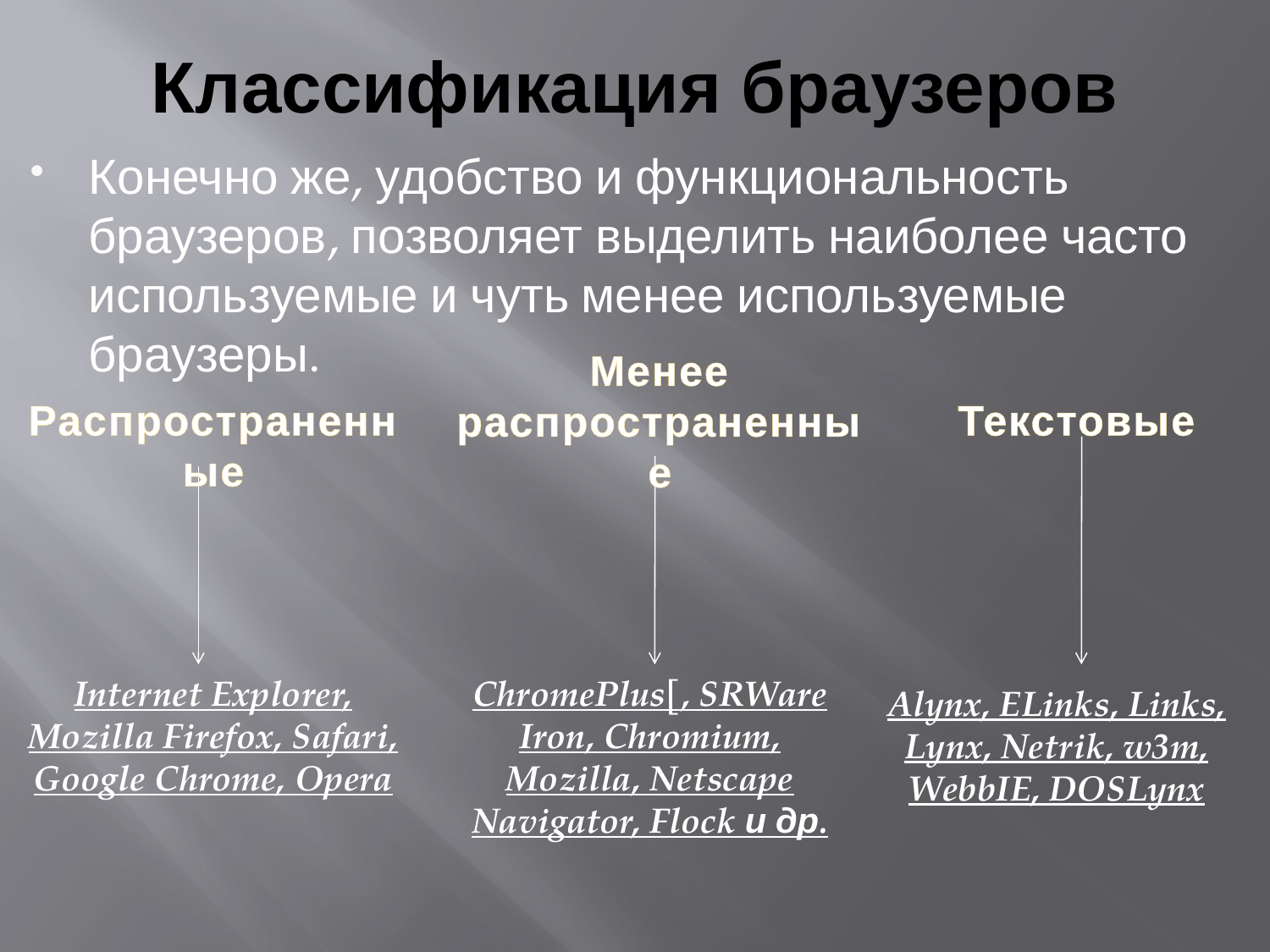

# Классификация браузеров
Конечно же, удобство и функциональность браузеров, позволяет выделить наиболее часто используемые и чуть менее используемые браузеры.
Менее распространенные
Текстовые
Распространенные
Internet Explorer, Mozilla Firefox, Safari, Google Chrome, Opera
ChromePlus[, SRWare Iron, Chromium, Mozilla, Netscape Navigator, Flock и др.
Alynx, ELinks, Links, Lynx, Netrik, w3m, WebbIE, DOSLynx